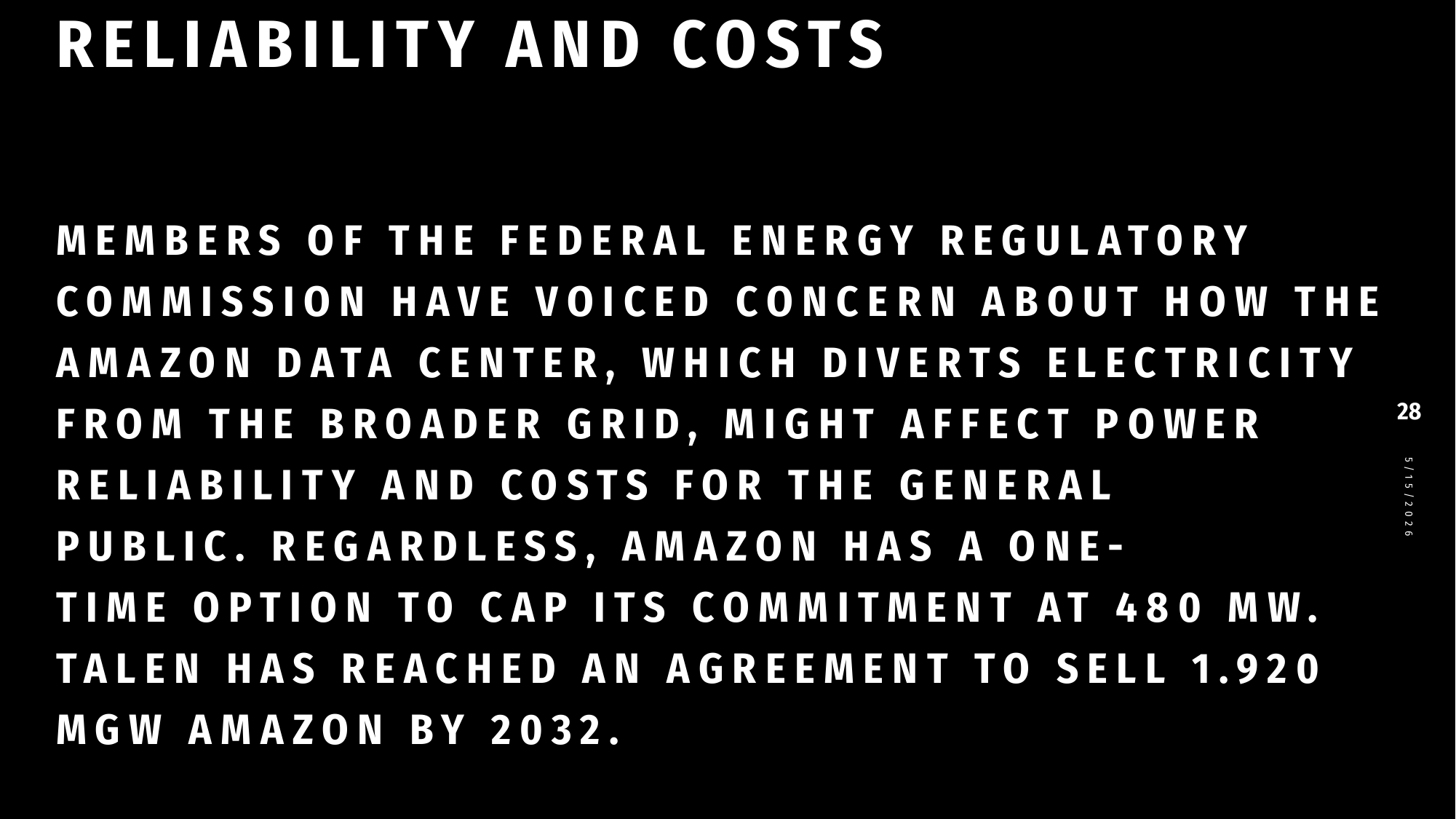

28
5/15/2026
# Reliability and Costs Members of the Federal Energy Regulatory Commission have voiced concern about how the Amazon data center, which diverts electricity from the broader grid, might affect power reliability and costs for the general public. Regardless, Amazon has a one-time option to cap its commitment at 480 MW. Talen has reached an Agreement to Sell 1.920 MGW Amazon by 2032.